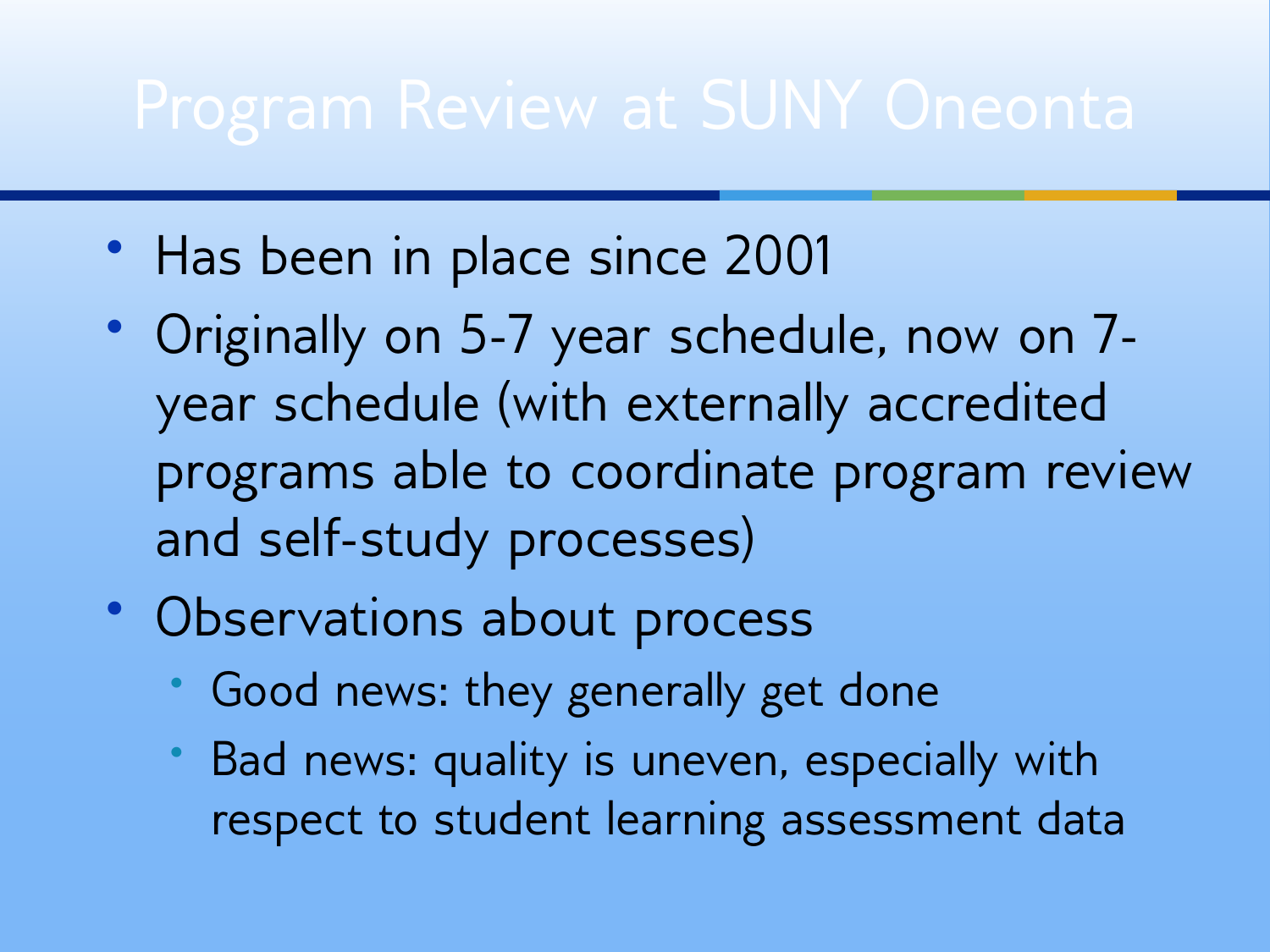

# Program Review at SUNY Oneonta
Has been in place since 2001
Originally on 5-7 year schedule, now on 7-year schedule (with externally accredited programs able to coordinate program review and self-study processes)
Observations about process
Good news: they generally get done
Bad news: quality is uneven, especially with respect to student learning assessment data